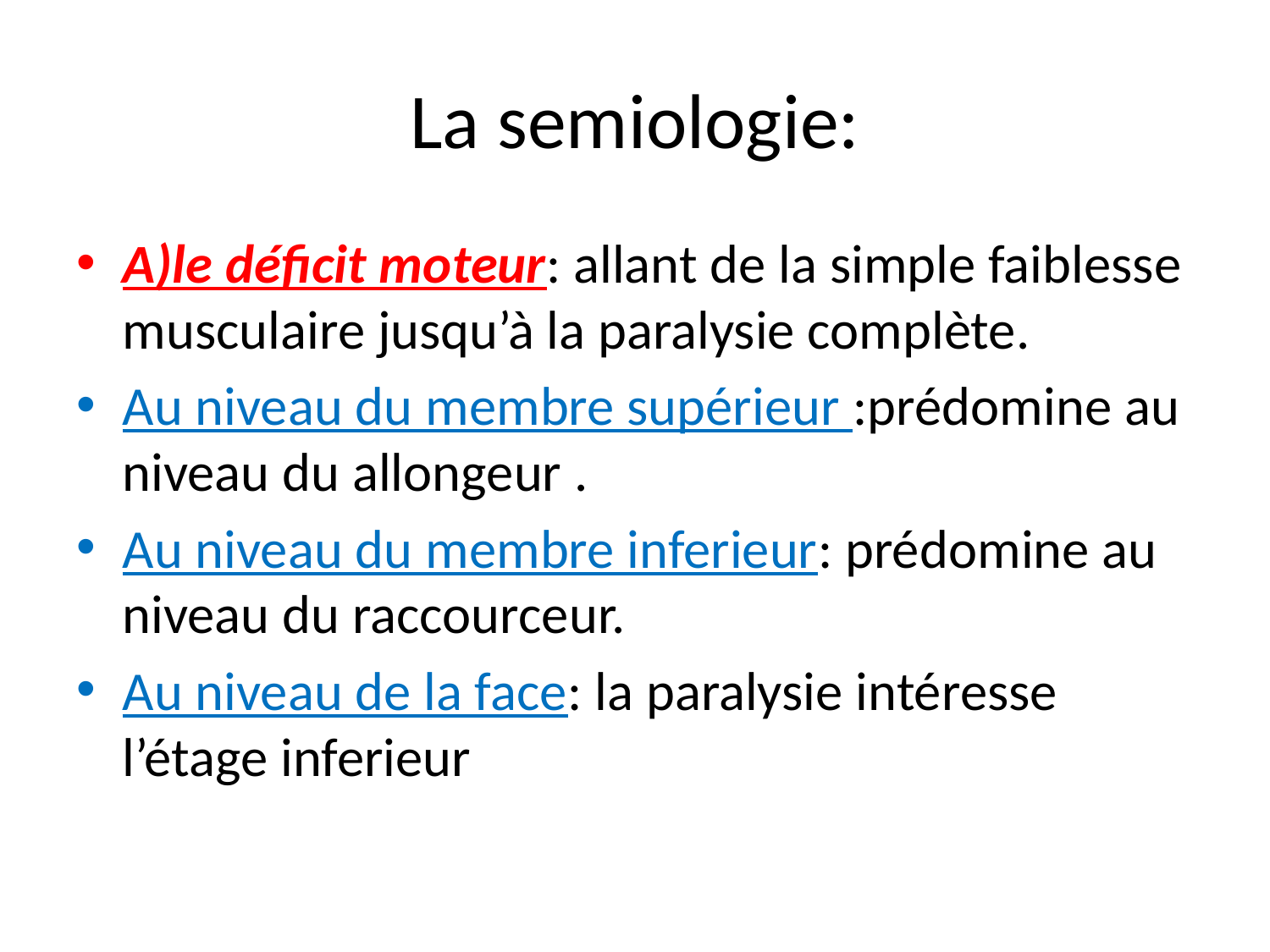

# La semiologie:
A)le déficit moteur: allant de la simple faiblesse musculaire jusqu’à la paralysie complète.
Au niveau du membre supérieur :prédomine au niveau du allongeur .
Au niveau du membre inferieur: prédomine au niveau du raccourceur.
Au niveau de la face: la paralysie intéresse l’étage inferieur